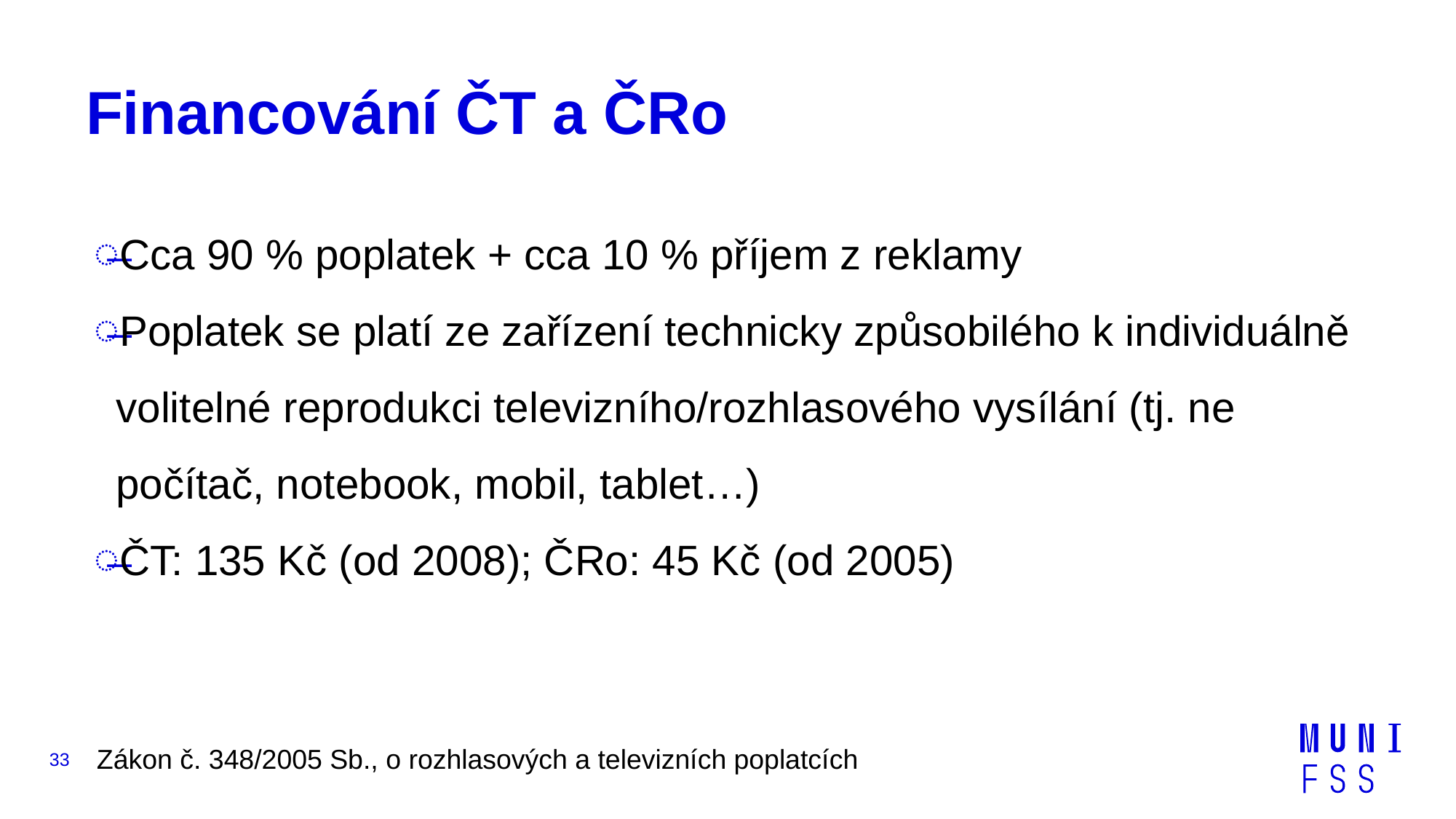

# Financování ČT a ČRo
Cca 90 % poplatek + cca 10 % příjem z reklamy
Poplatek se platí ze zařízení technicky způsobilého k individuálně volitelné reprodukci televizního/rozhlasového vysílání (tj. ne počítač, notebook, mobil, tablet…)
ČT: 135 Kč (od 2008); ČRo: 45 Kč (od 2005)

Zákon č. 348/2005 Sb., o rozhlasových a televizních poplatcích
33